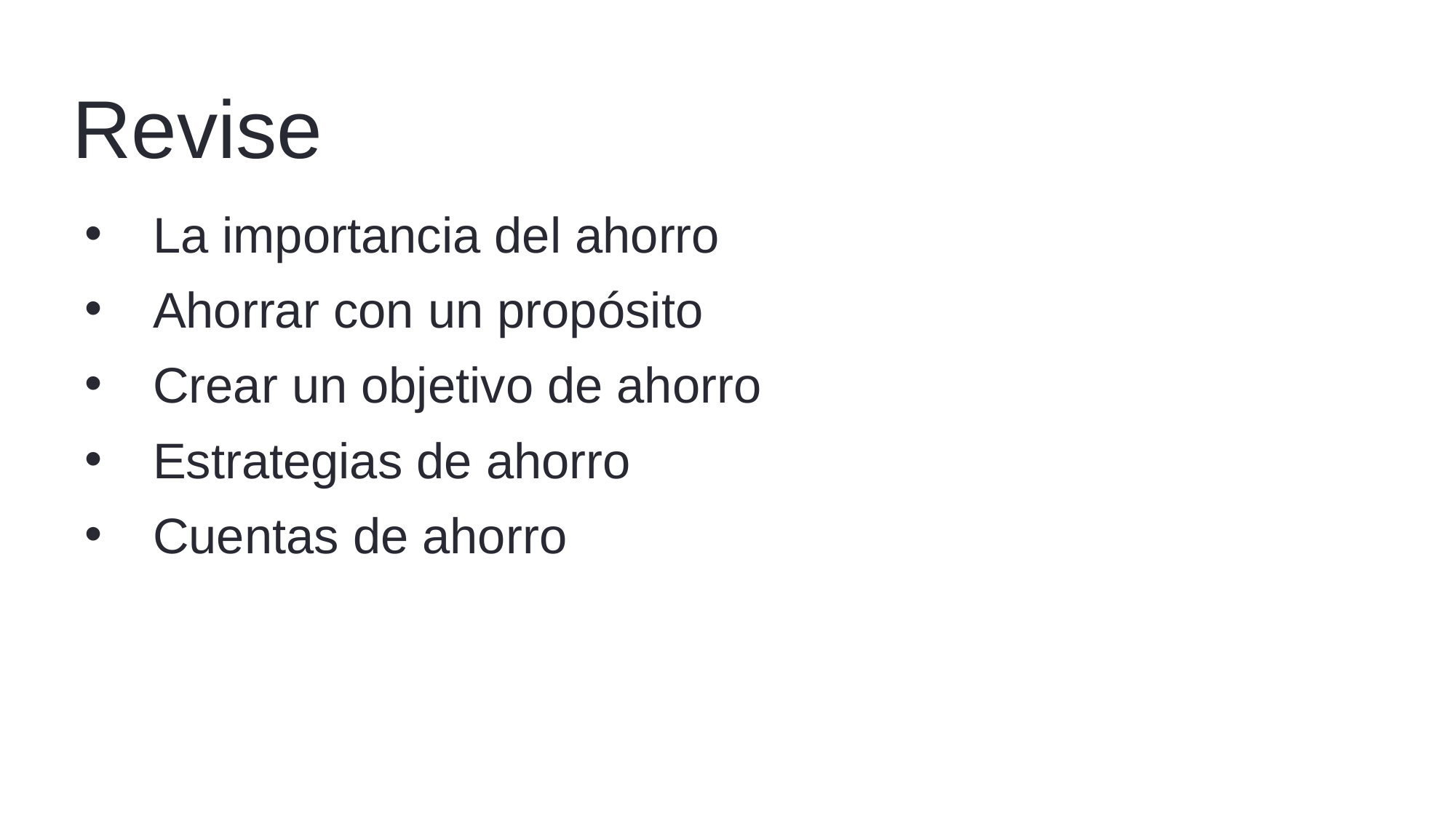

# Revise
La importancia del ahorro
Ahorrar con un propósito
Crear un objetivo de ahorro
Estrategias de ahorro
Cuentas de ahorro